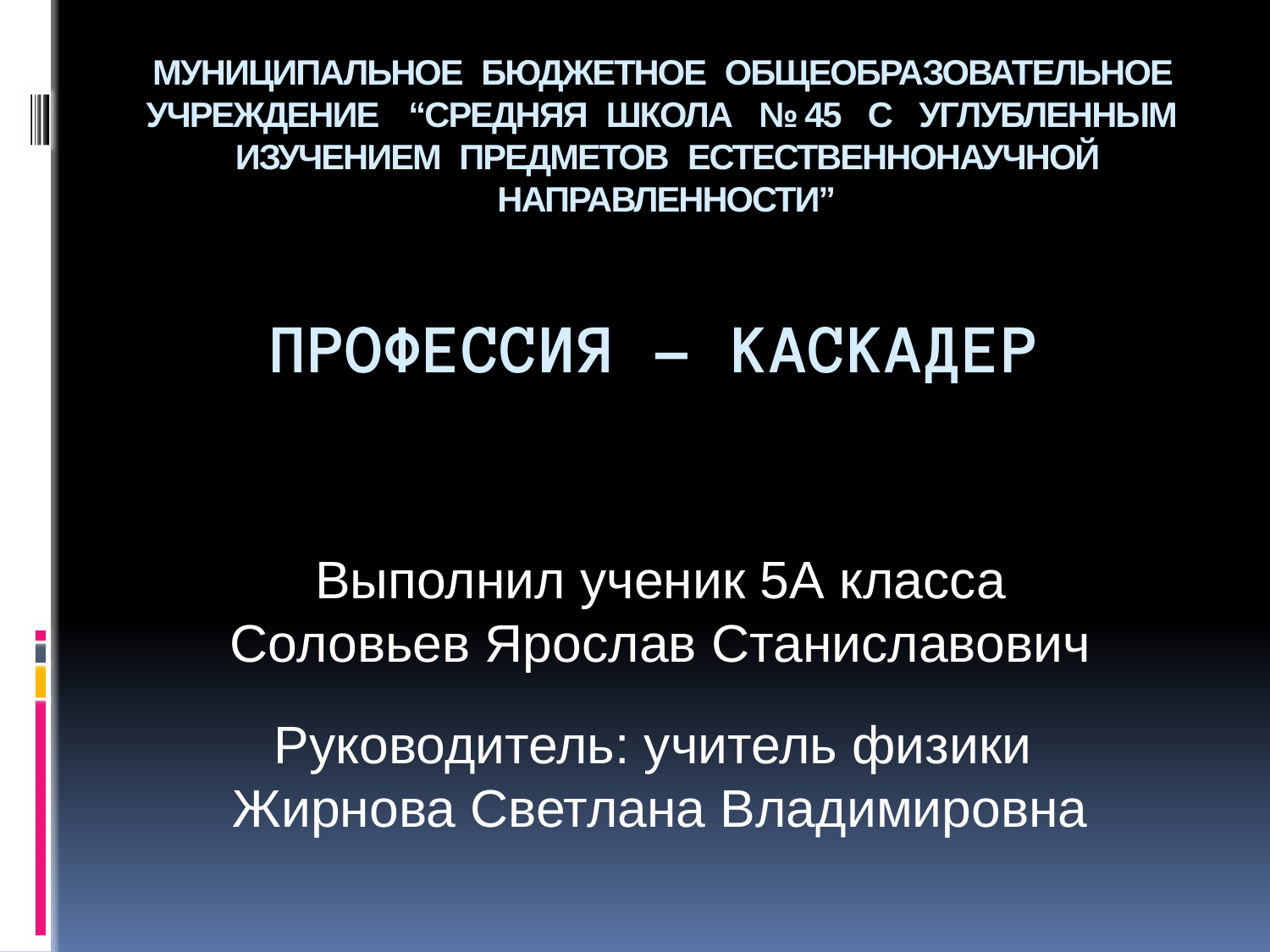

# МУНИЦИПАЛЬНОЕ  БЮДЖЕТНОЕ  ОБЩЕОБРАЗОВАТЕЛЬНОЕ  УЧРЕЖДЕНИЕ   “СРЕДНЯЯ  ШКОЛА   № 45   С   УГЛУБЛЕННЫМ  ИЗУЧЕНИЕМ  ПРЕДМЕТОВ  ЕСТЕСТВЕННОНАУЧНОЙ НАПРАВЛЕННОСТИ”
ПРОФЕССИЯ - КАСКАДЕР

Выполнил ученик 5А класса
Соловьев Ярослав Станиславович

Руководитель: учитель физики
Жирнова Светлана Владимировна